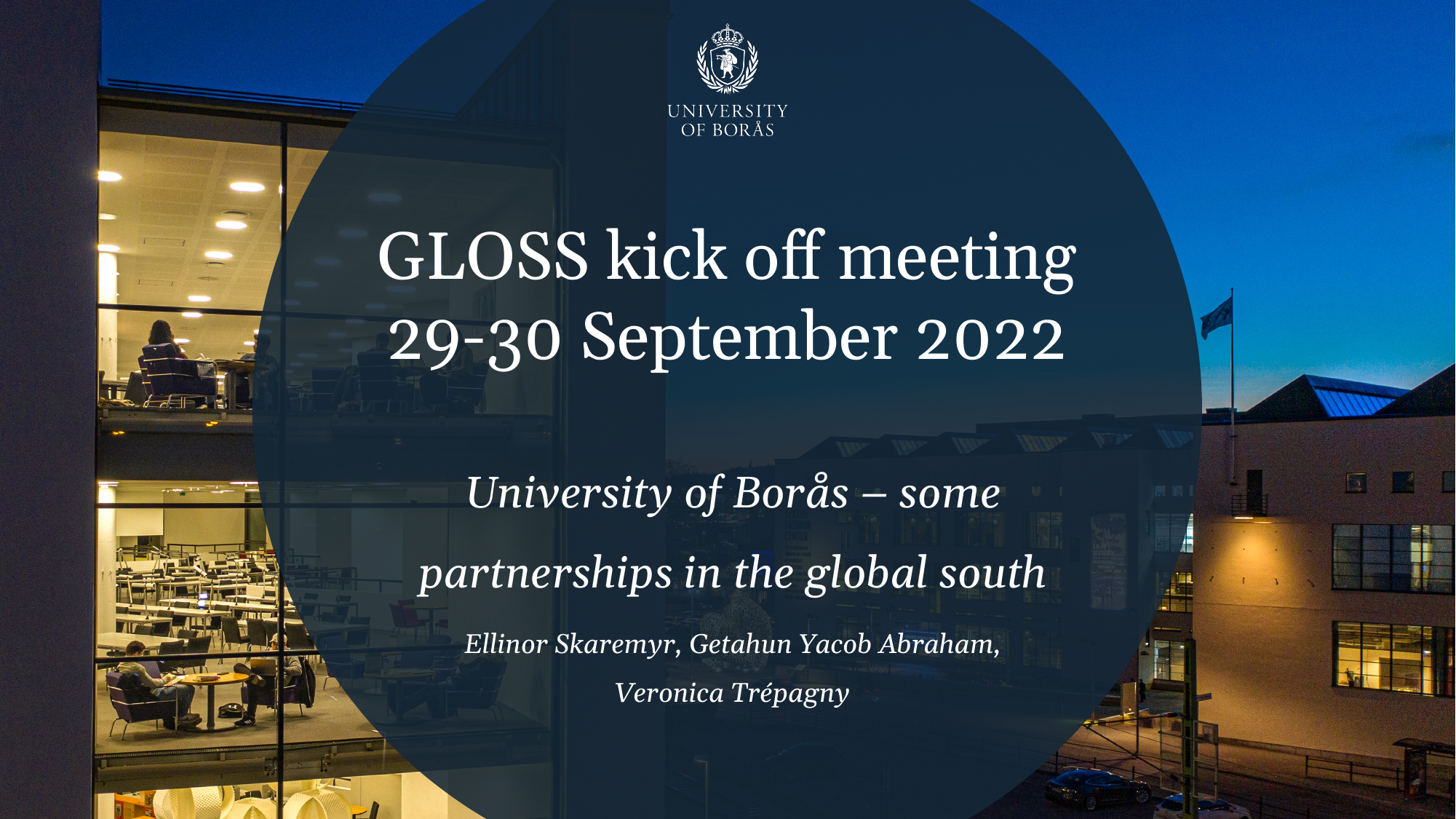

# GLOSS kick off meeting 29-30 September 2022
University of Borås – some partnerships in the global south
Ellinor Skaremyr, Getahun Yacob Abraham, Veronica Trépagny